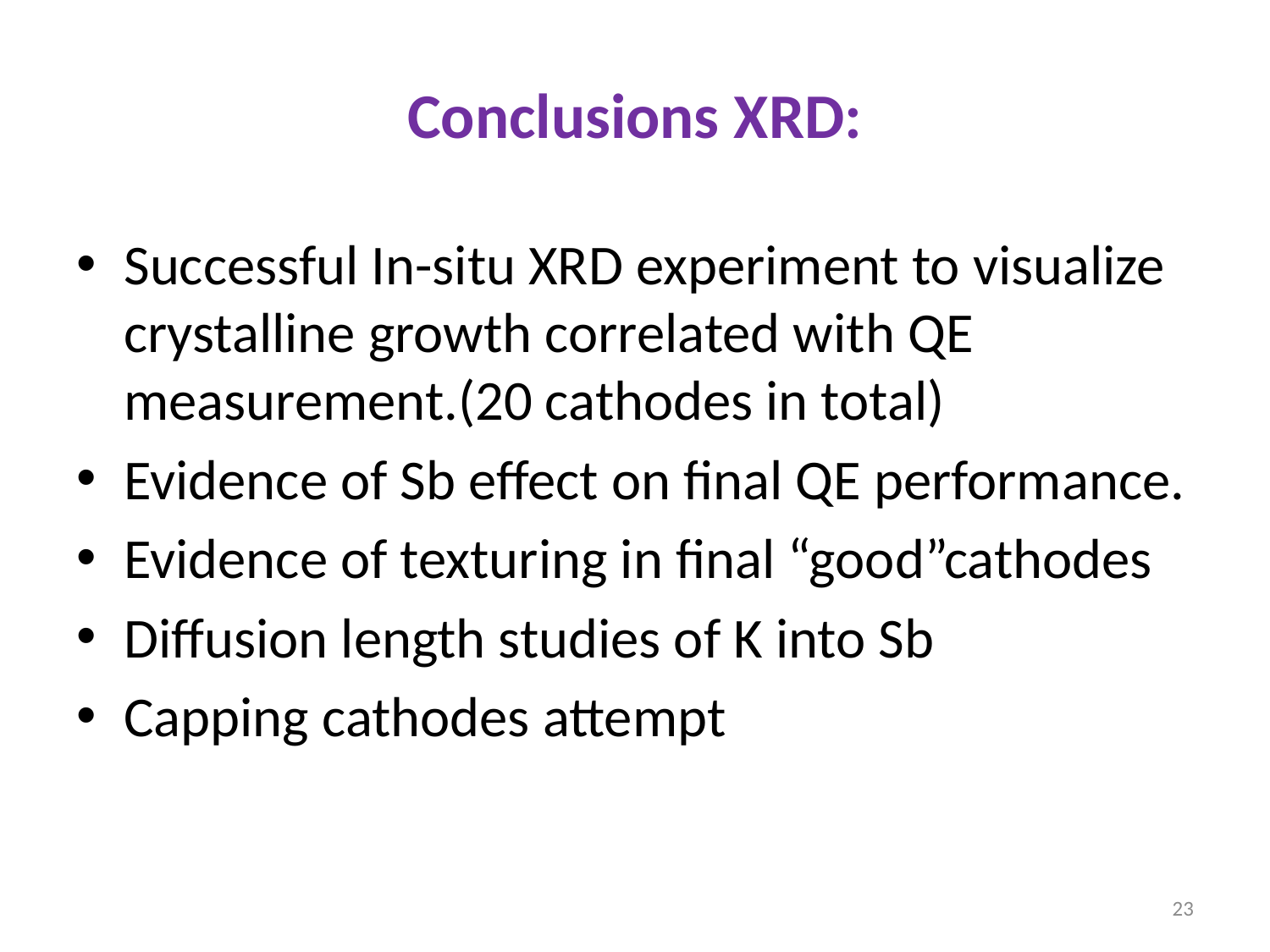

Conclusions XRD:
Successful In-situ XRD experiment to visualize crystalline growth correlated with QE measurement.(20 cathodes in total)
Evidence of Sb effect on final QE performance.
Evidence of texturing in final “good”cathodes
Diffusion length studies of K into Sb
Capping cathodes attempt

23